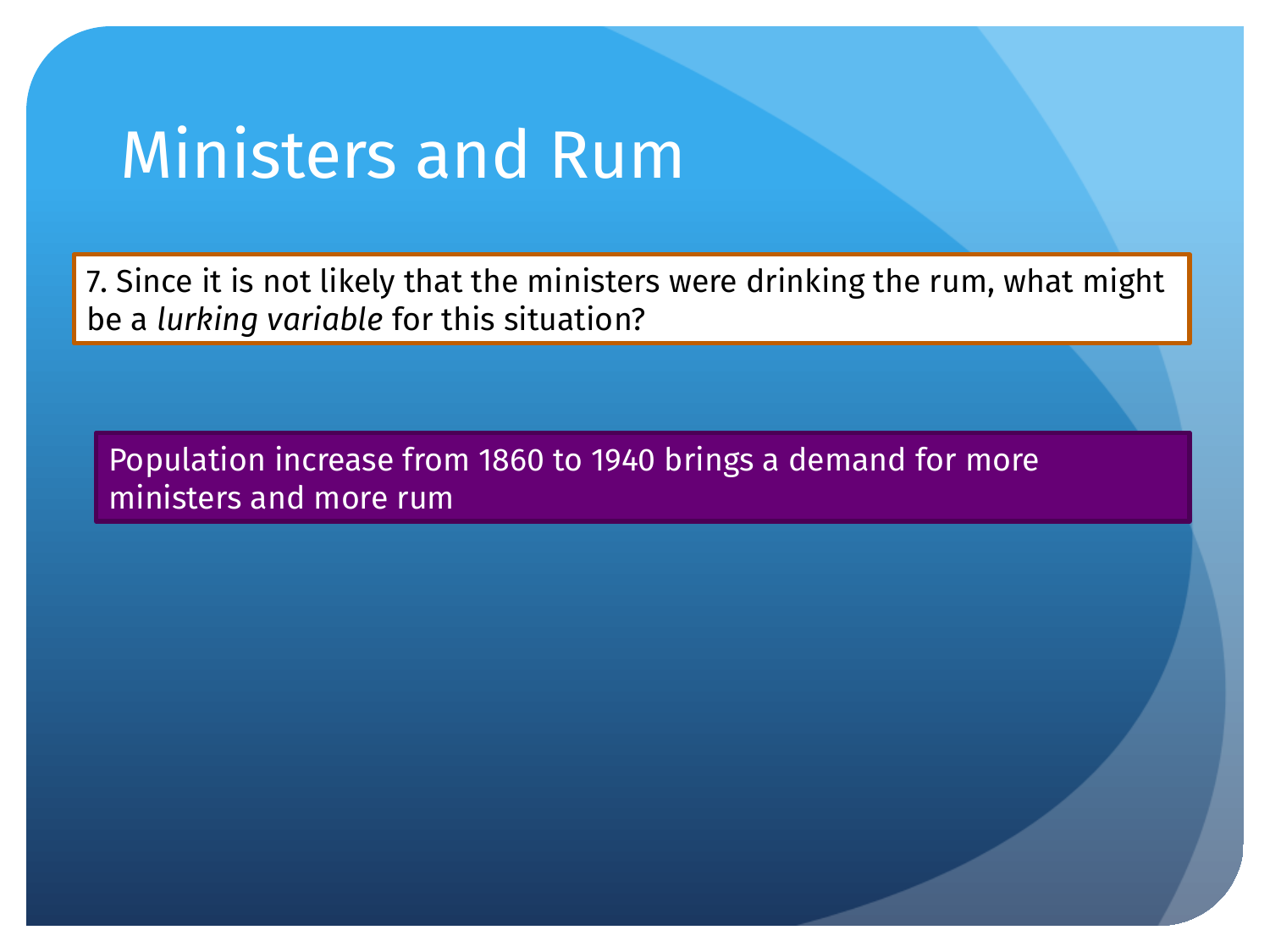

# Ministers and Rum
7. Since it is not likely that the ministers were drinking the rum, what might be a lurking variable for this situation?
Population increase from 1860 to 1940 brings a demand for more ministers and more rum